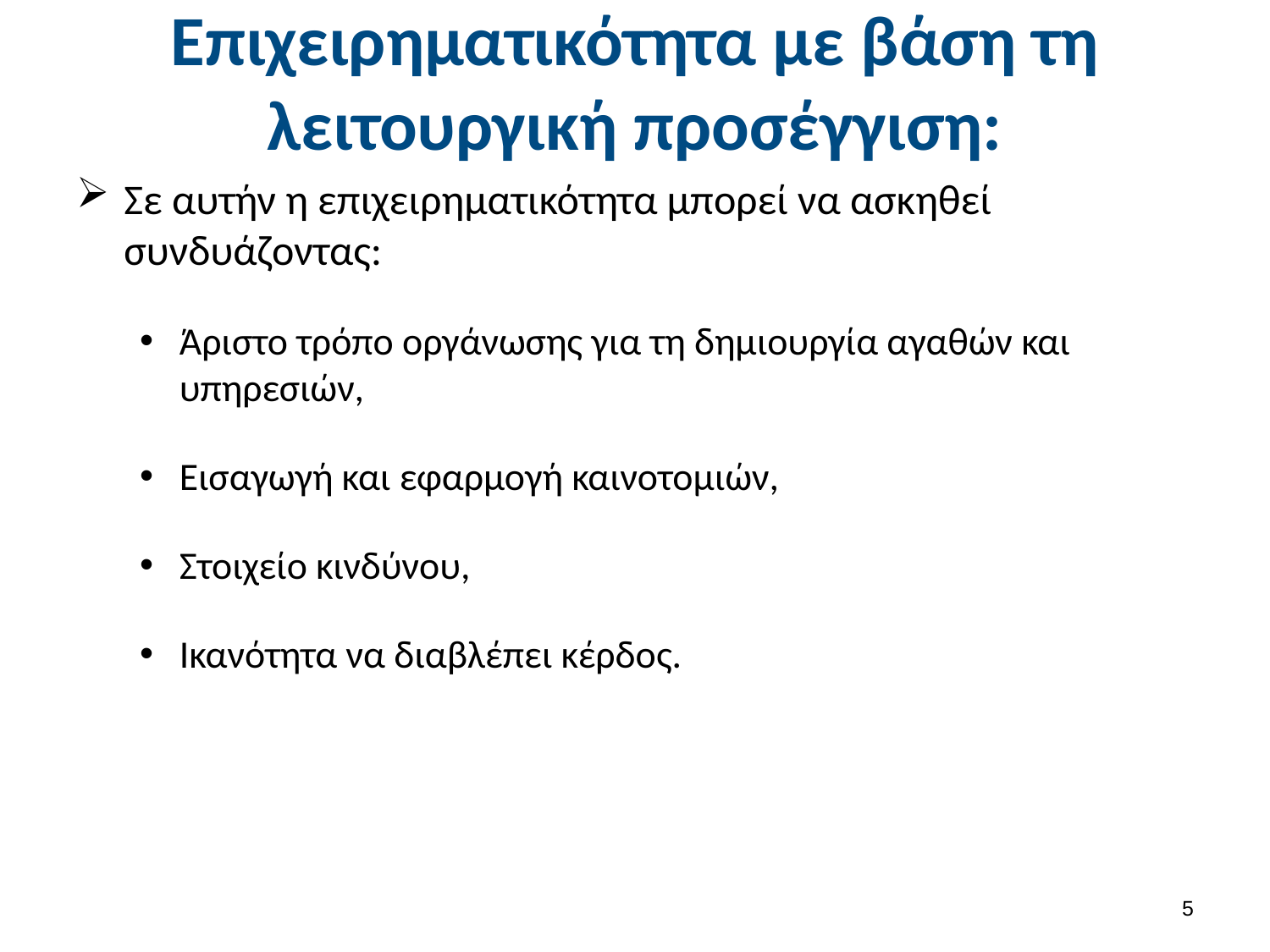

# Επιχειρηματικότητα με βάση τη λειτουργική προσέγγιση:
Σε αυτήν η επιχειρηματικότητα μπορεί να ασκηθεί συνδυάζοντας:
Άριστο τρόπο οργάνωσης για τη δημιουργία αγαθών και υπηρεσιών,
Εισαγωγή και εφαρμογή καινοτομιών,
Στοιχείο κινδύνου,
Ικανότητα να διαβλέπει κέρδος.

5